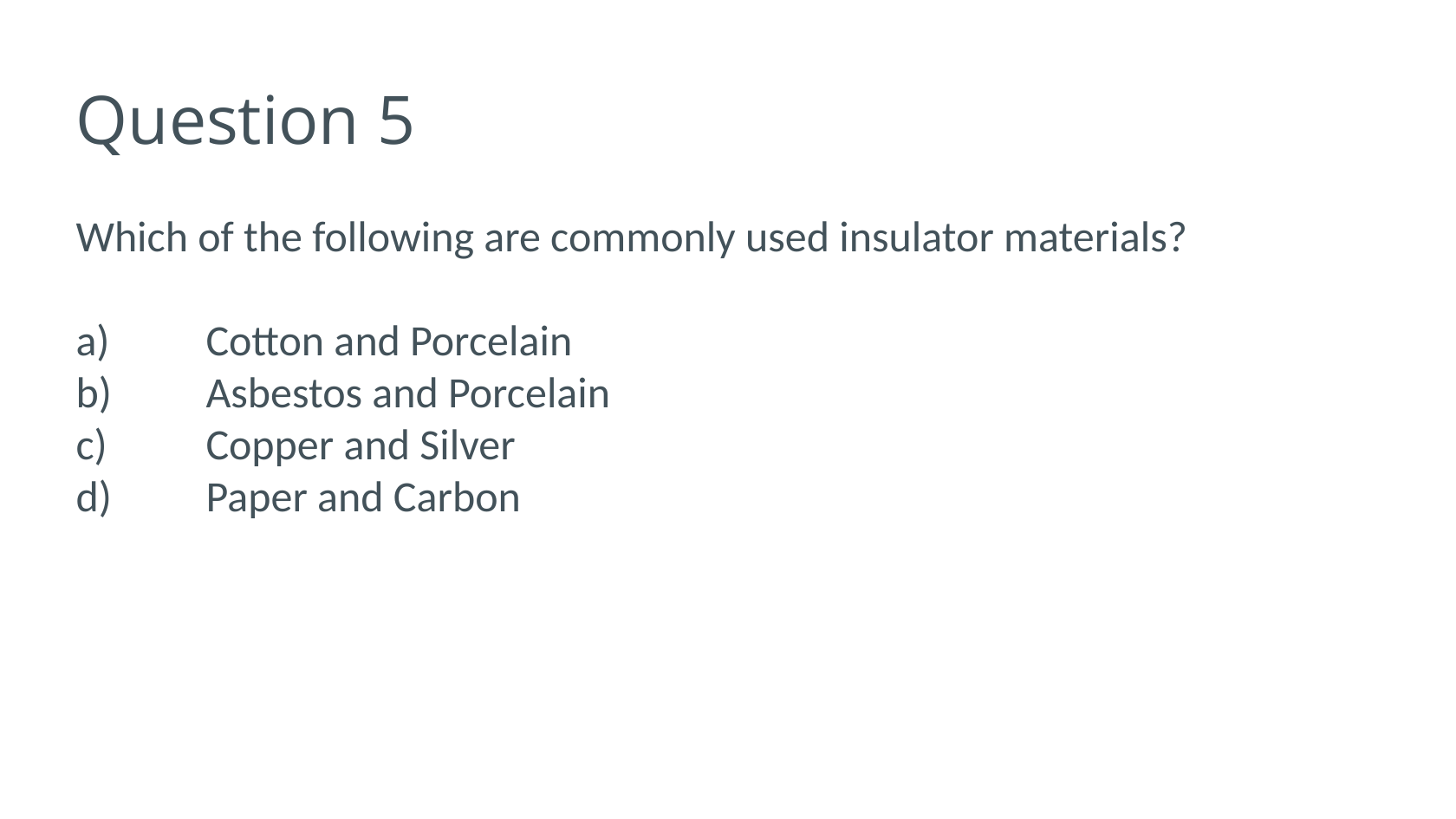

# Question 5
Which of the following are commonly used insulator materials?

a)	Cotton and Porcelain
b)	Asbestos and Porcelain
c)	Copper and Silver
d)	Paper and Carbon